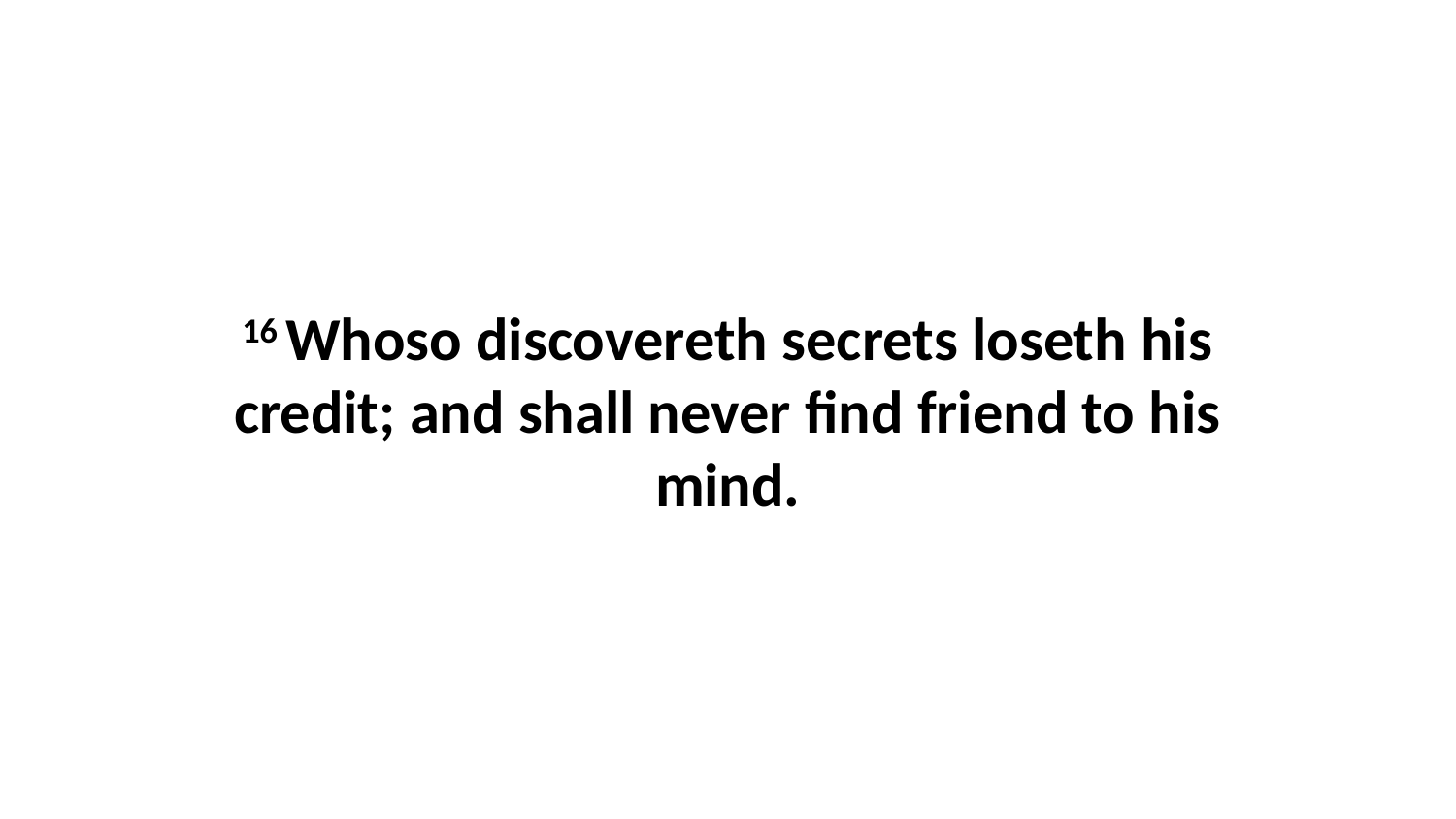

16 Whoso discovereth secrets loseth his credit; and shall never find friend to his mind.